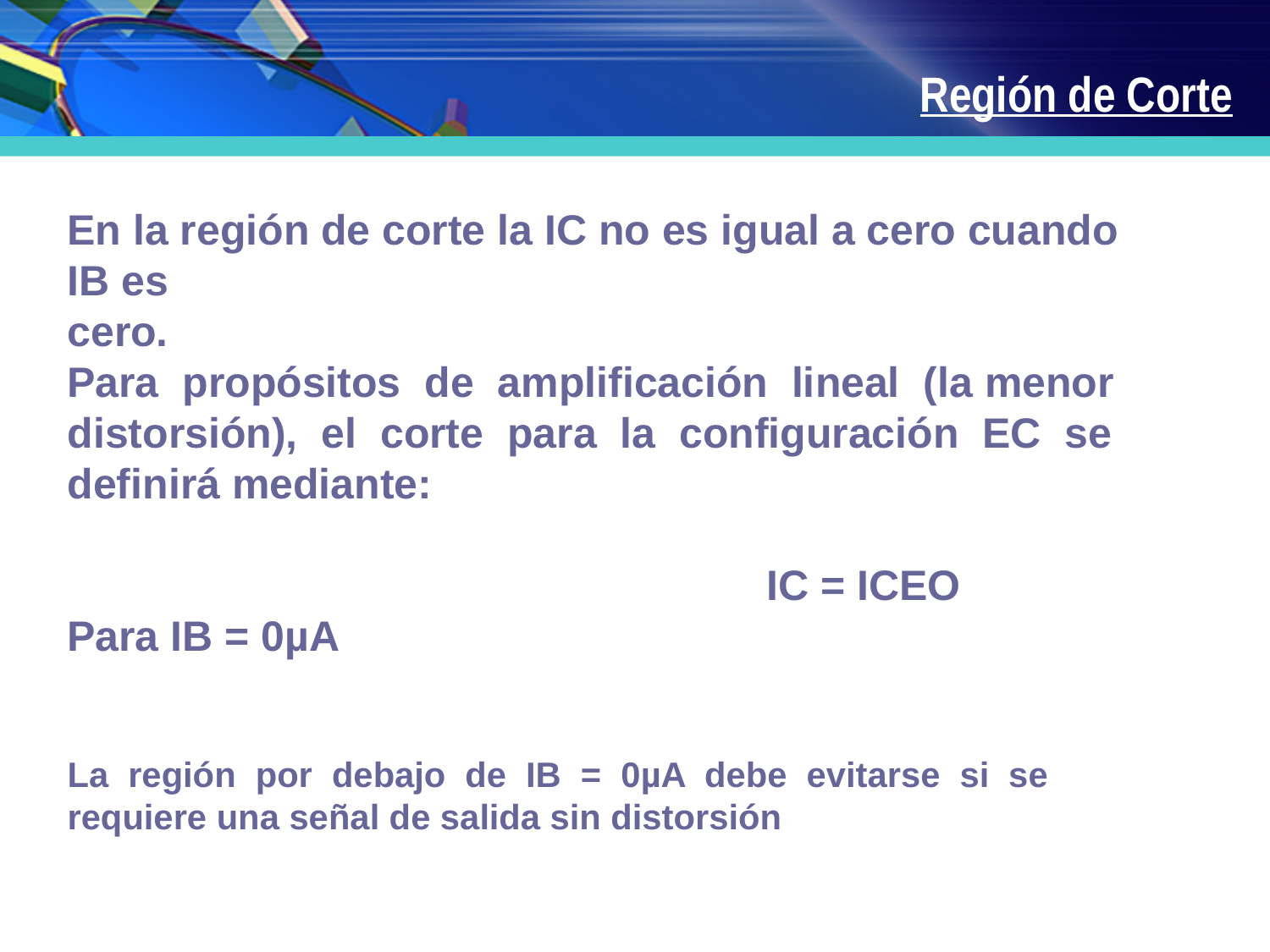

Región de Corte
En la región de corte la IC no es igual a cero cuando IB es
cero.
Para  propósitos  de  amplificación  lineal  (la menor distorsión),  el  corte  para  la  configuración  EC  se  definirá mediante:

                                                           IC = ICEO
Para IB = 0µA

La  región  por  debajo  de  IB  =  0µA  debe  evitarse  si  se
requiere una señal de salida sin distorsión